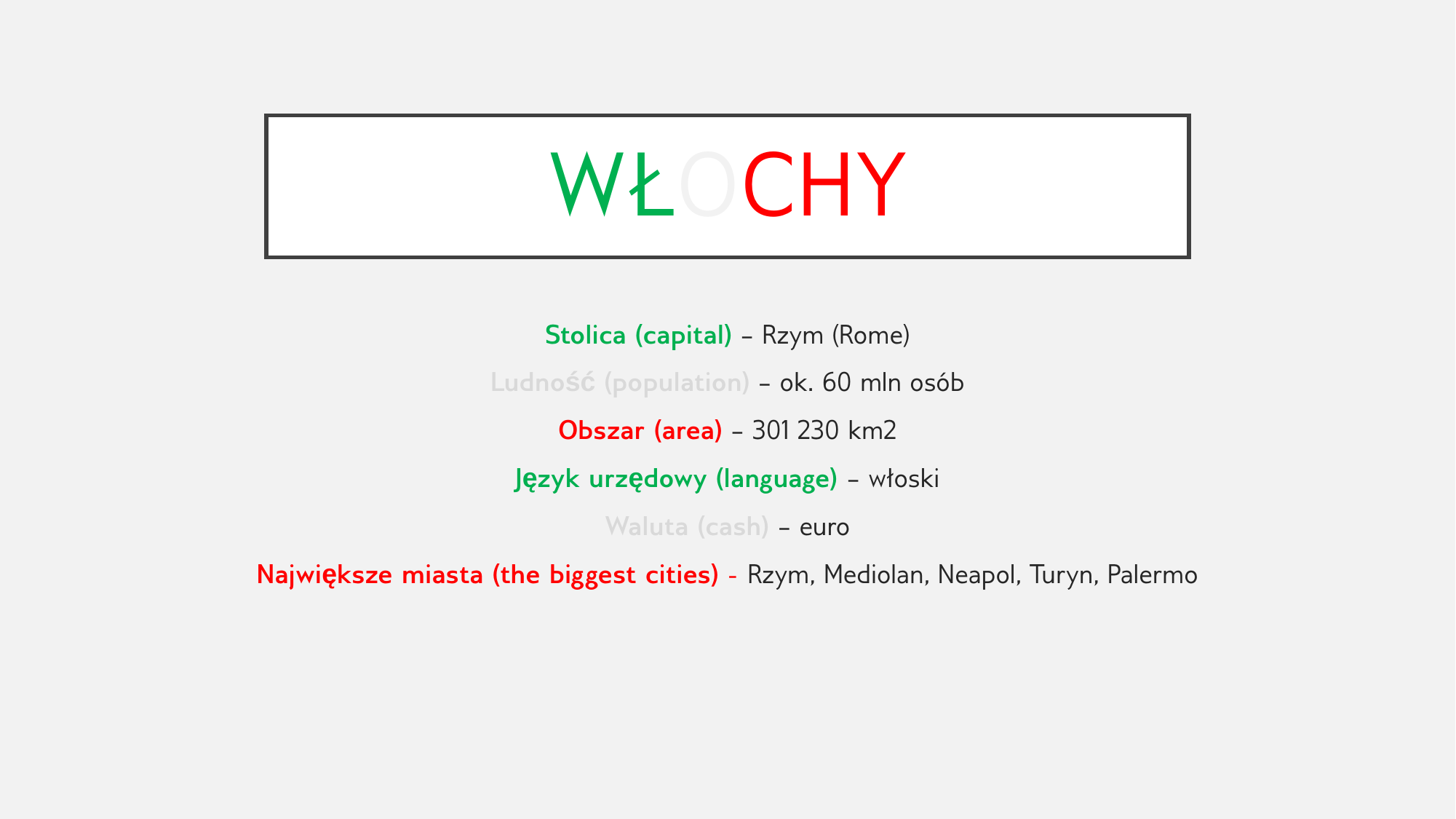

# WŁOCHY
Stolica (capital) – Rzym (Rome)
Ludność (population) – ok. 60 mln osób
Obszar (area) – 301 230 km2
Język urzędowy (language) – włoski
Waluta (cash) – euro
Największe miasta (the biggest cities) - Rzym, Mediolan, Neapol, Turyn, Palermo